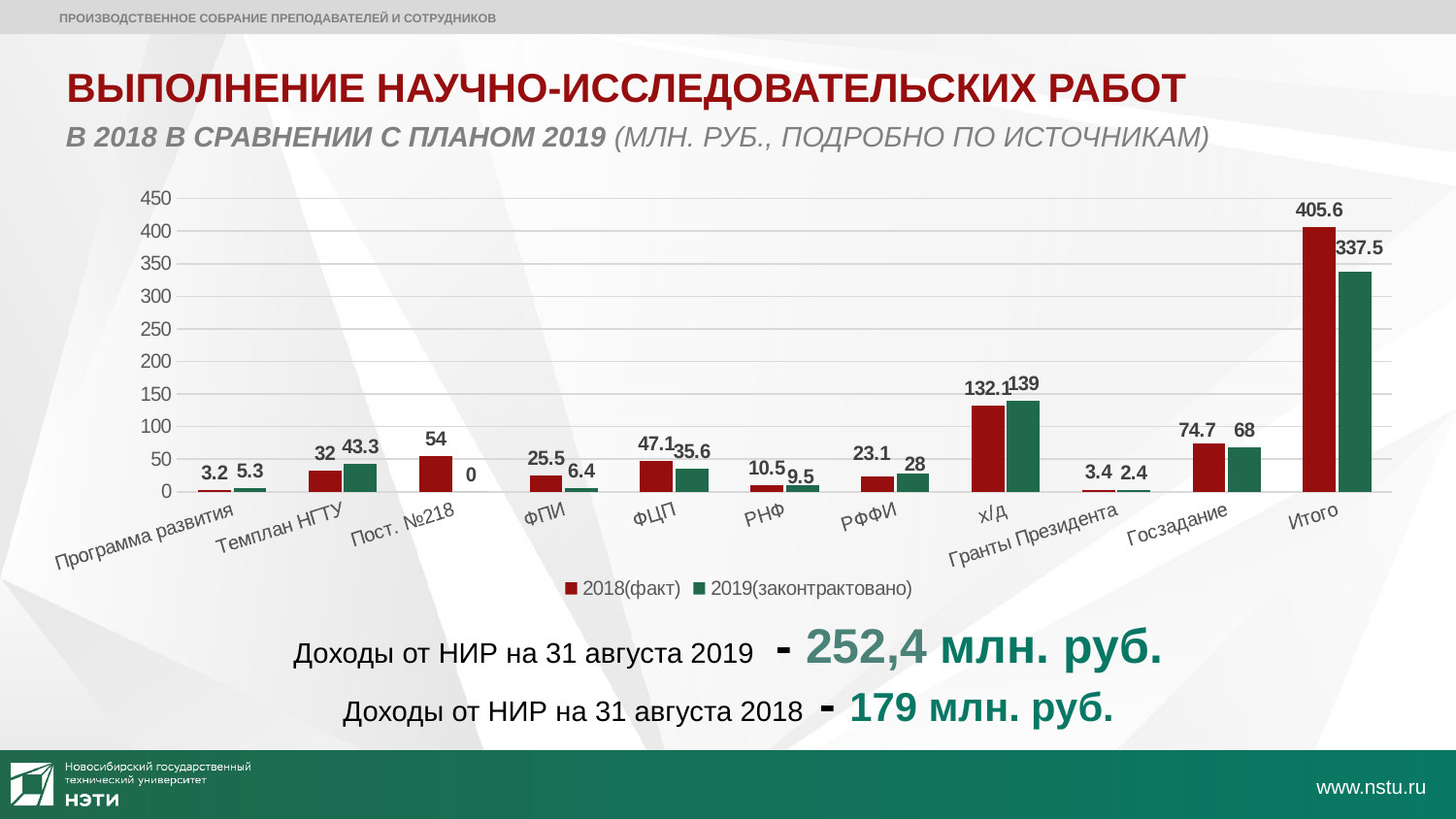

ПРОИЗВОДСТВЕННОЕ СОБРАНИЕ ПРЕПОДАВАТЕЛЕЙ И СОТРУДНИКОВ
# ВЫПОЛНЕНИЕ НАУЧНО-ИССЛЕДОВАТЕЛЬСКИХ РАБОТ
В 2018 В СРАВНЕНИИ С ПЛАНОМ 2019 (МЛН. РУБ., ПОДРОБНО ПО ИСТОЧНИКАМ)

### Chart

| Category | 2018(факт) | 2019(законтрактовано) |
|---|---|---|
| Программа развития | 3.2 | 5.3 |
| Темплан НГТУ | 32.0 | 43.3 |
| Пост. №218 | 54.0 | 0.0 |
| ФПИ | 25.5 | 6.4 |
| ФЦП | 47.1 | 35.6 |
| РНФ | 10.5 | 9.5 |
| РФФИ | 23.1 | 28.0 |
| х/д | 132.1 | 139.0 |
| Гранты Президента | 3.4 | 2.4 |
| Госзадание | 74.7 | 68.0 |
| Итого | 405.59999999999997 | 337.5 |
Доходы от НИР на 31 августа 2019  - 252,4 млн. руб.
Доходы от НИР на 31 августа 2018  - 179 млн. руб.